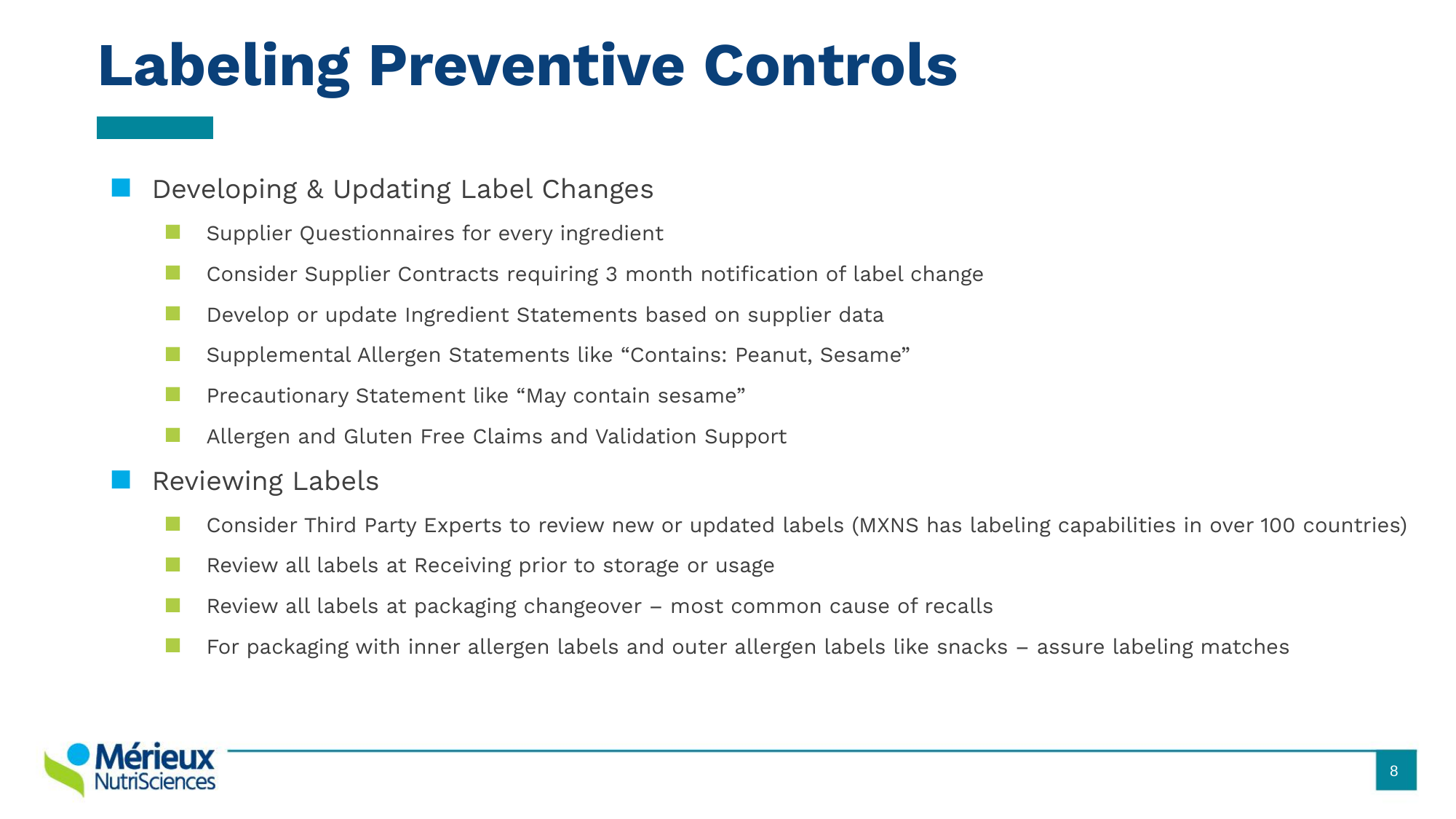

# Labeling Preventive Controls
Developing & Updating Label Changes
Supplier Questionnaires for every ingredient
Consider Supplier Contracts requiring 3 month notification of label change
Develop or update Ingredient Statements based on supplier data
Supplemental Allergen Statements like “Contains: Peanut, Sesame”
Precautionary Statement like “May contain sesame”
Allergen and Gluten Free Claims and Validation Support
Reviewing Labels
Consider Third Party Experts to review new or updated labels (MXNS has labeling capabilities in over 100 countries)
Review all labels at Receiving prior to storage or usage
Review all labels at packaging changeover – most common cause of recalls
For packaging with inner allergen labels and outer allergen labels like snacks – assure labeling matches